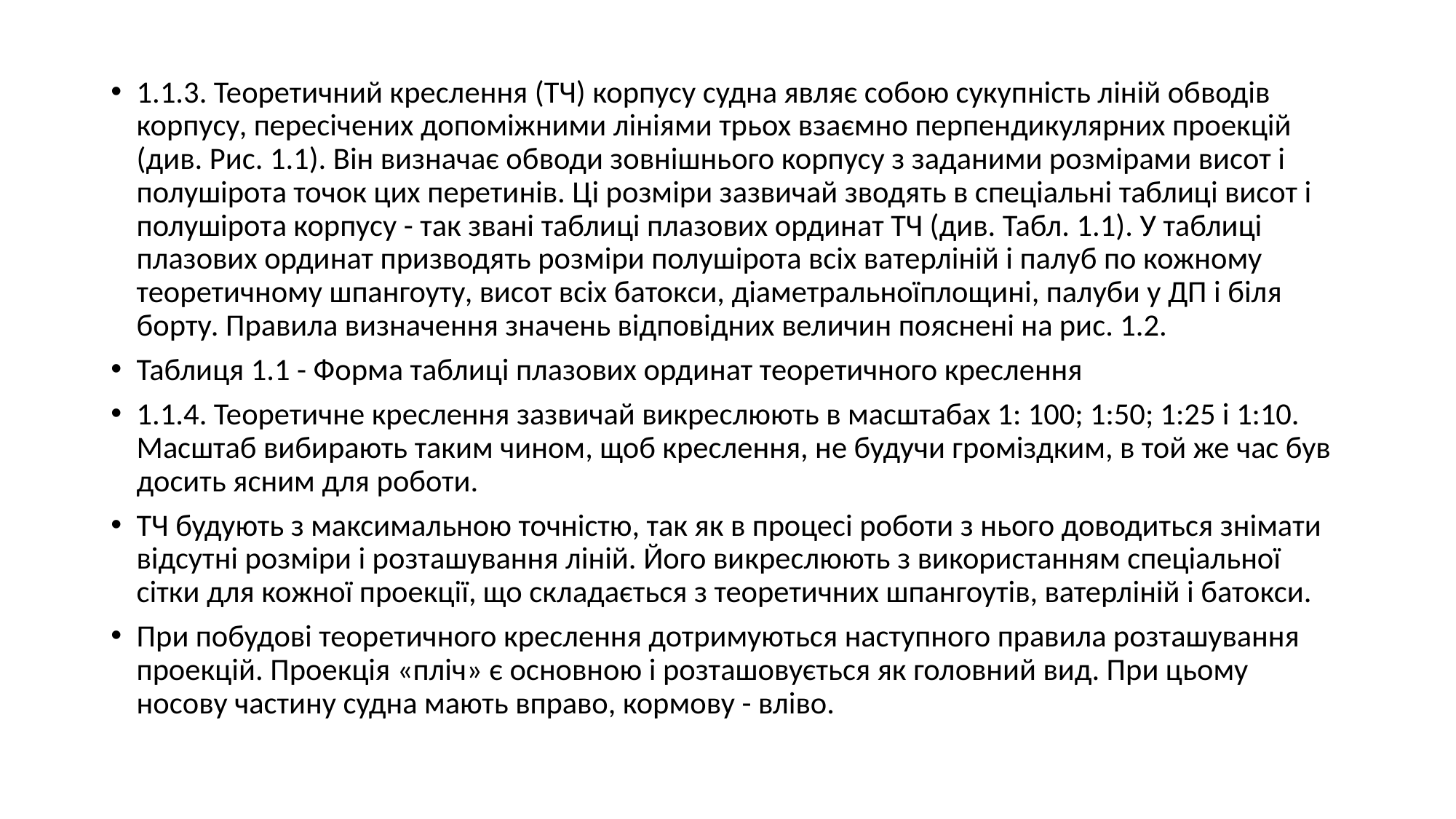

1.1.3. Теоретичний креслення (ТЧ) корпусу судна являє собою сукупність ліній обводів корпусу, пересічених допоміжними лініями трьох взаємно перпендикулярних проекцій (див. Рис. 1.1). Він визначає обводи зовнішнього корпусу з заданими розмірами висот і полушірота точок цих перетинів. Ці розміри зазвичай зводять в спеціальні таблиці висот і полушірота корпусу - так звані таблиці плазових ординат ТЧ (див. Табл. 1.1). У таблиці плазових ординат призводять розміри полушірота всіх ватерліній і палуб по кожному теоретичному шпангоуту, висот всіх батокси, діаметральноїплощині, палуби у ДП і біля борту. Правила визначення значень відповідних величин пояснені на рис. 1.2.
Таблиця 1.1 - Форма таблиці плазових ординат теоретичного креслення
1.1.4. Теоретичне креслення зазвичай викреслюють в масштабах 1: 100; 1:50; 1:25 і 1:10. Масштаб вибирають таким чином, щоб креслення, не будучи громіздким, в той же час був досить ясним для роботи.
ТЧ будують з максимальною точністю, так як в процесі роботи з нього доводиться знімати відсутні розміри і розташування ліній. Його викреслюють з використанням спеціальної сітки для кожної проекції, що складається з теоретичних шпангоутів, ватерліній і батокси.
При побудові теоретичного креслення дотримуються наступного правила розташування проекцій. Проекція «пліч» є основною і розташовується як головний вид. При цьому носову частину судна мають вправо, кормову - вліво.